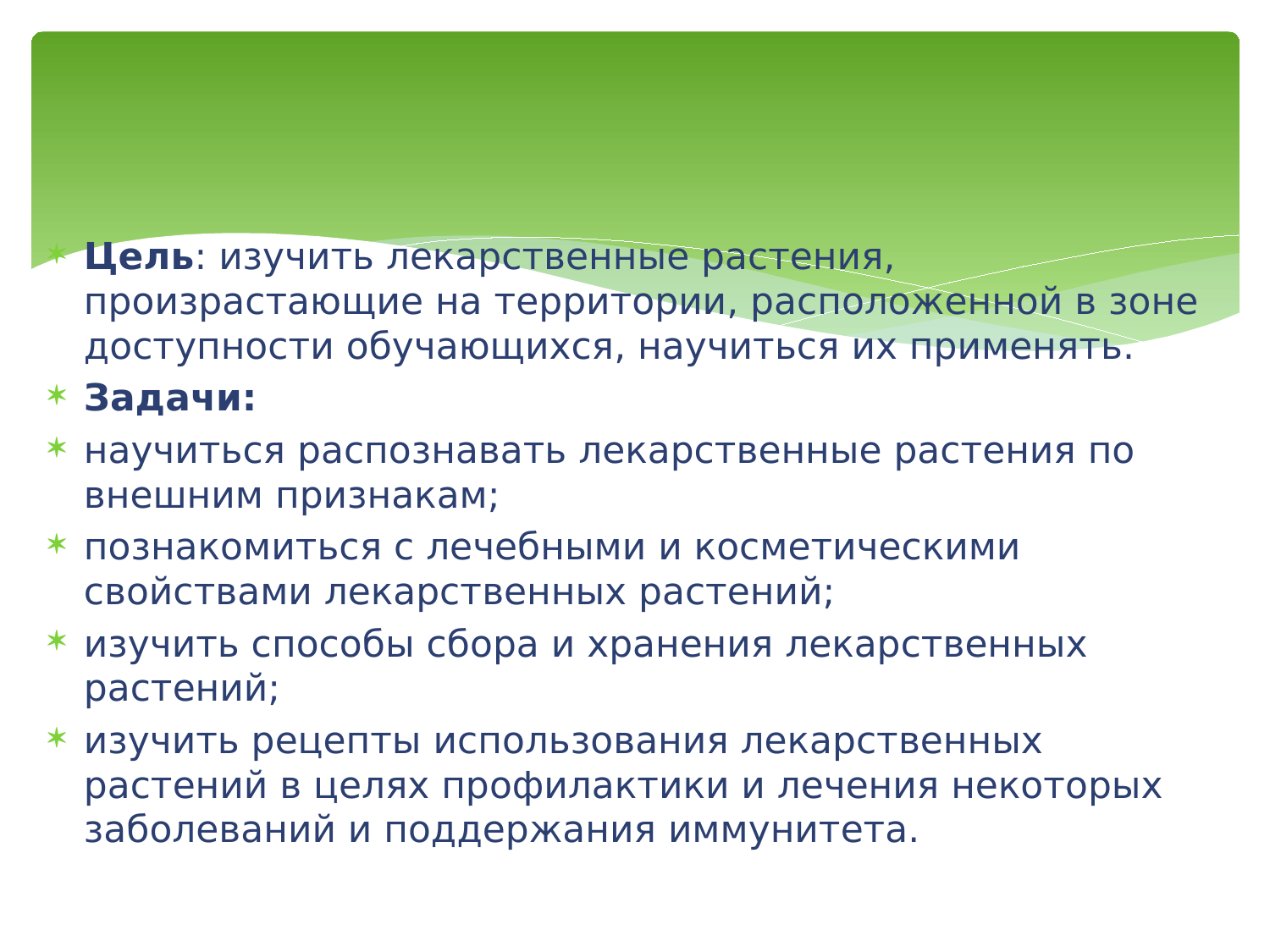

Цель: изучить лекарственные растения, произрастающие на территории, расположенной в зоне доступности обучающихся, научиться их применять.
Задачи:
научиться распознавать лекарственные растения по внешним признакам;
познакомиться с лечебными и косметическими свойствами лекарственных растений;
изучить способы сбора и хранения лекарственных растений;
изучить рецепты использования лекарственных растений в целях профилактики и лечения некоторых заболеваний и поддержания иммунитета.